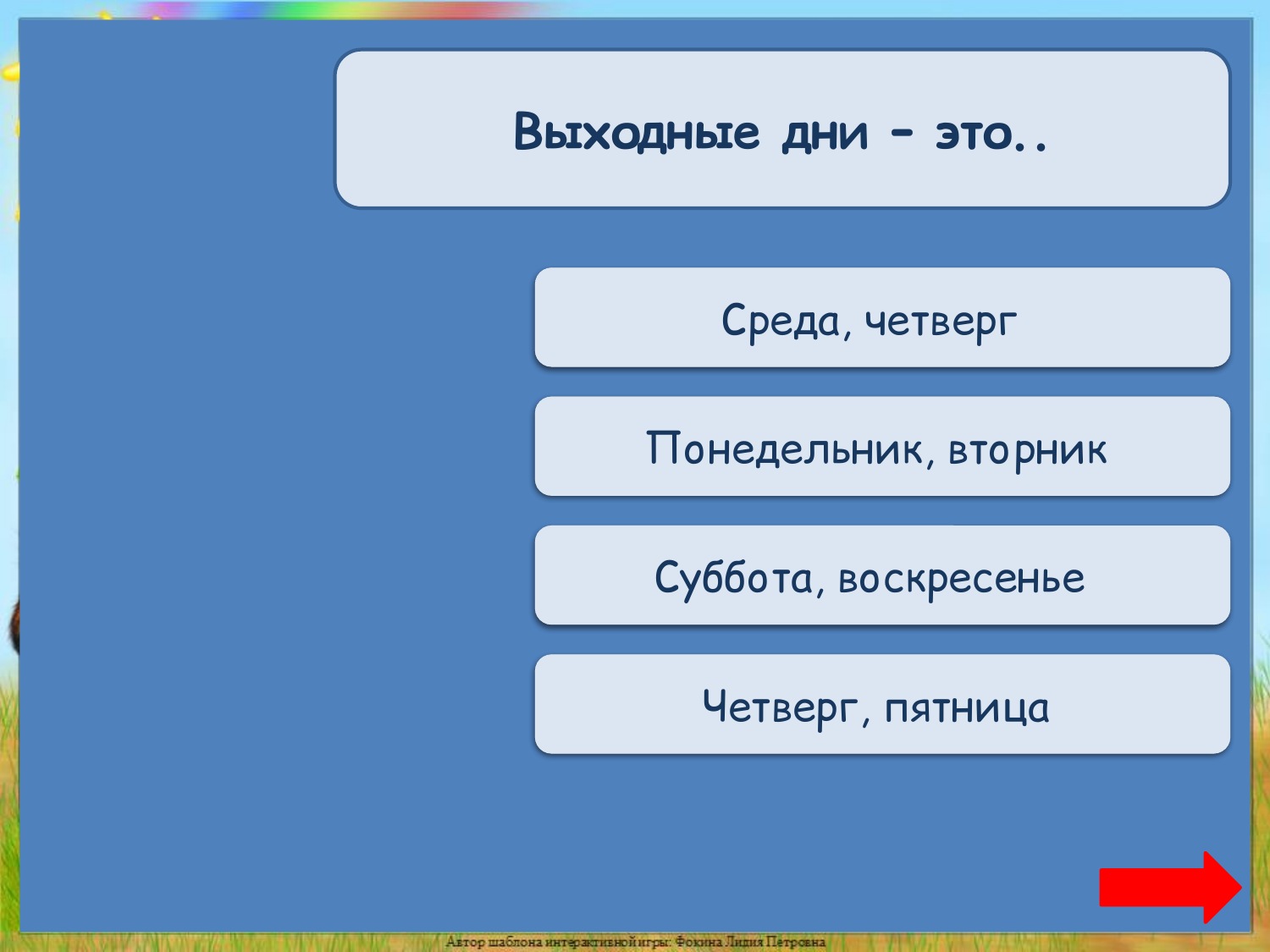

Выходные дни – это..
Переход хода
Среда, четверг

Переход хода
Понедельник, вторник

Верно + 1
Суббота, воскресенье

Переход хода
Четверг, пятница